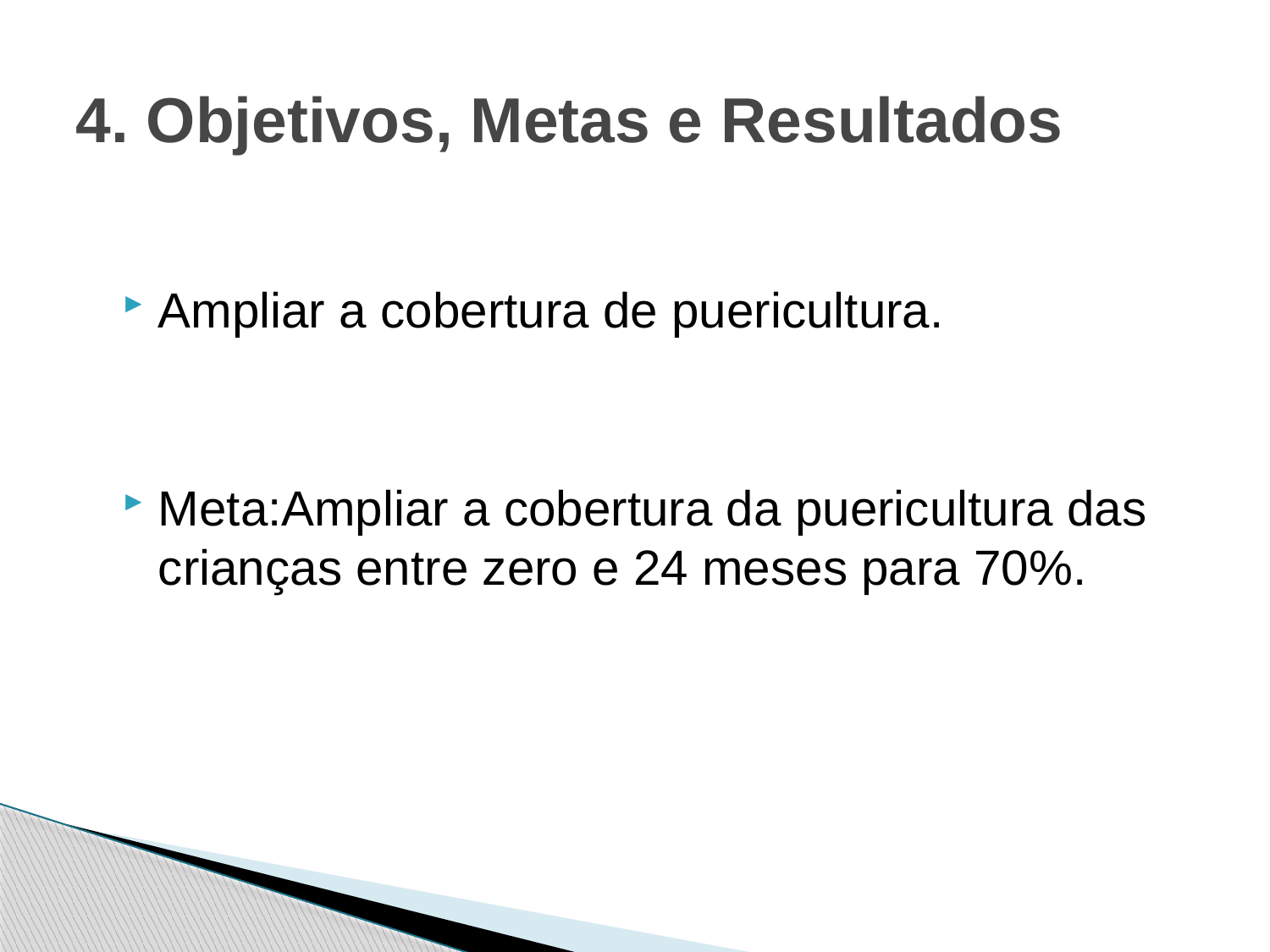

# 4. Objetivos, Metas e Resultados

Ampliar a cobertura de puericultura.

Meta:Ampliar a cobertura da puericultura das crianças entre zero e 24 meses para 70%.